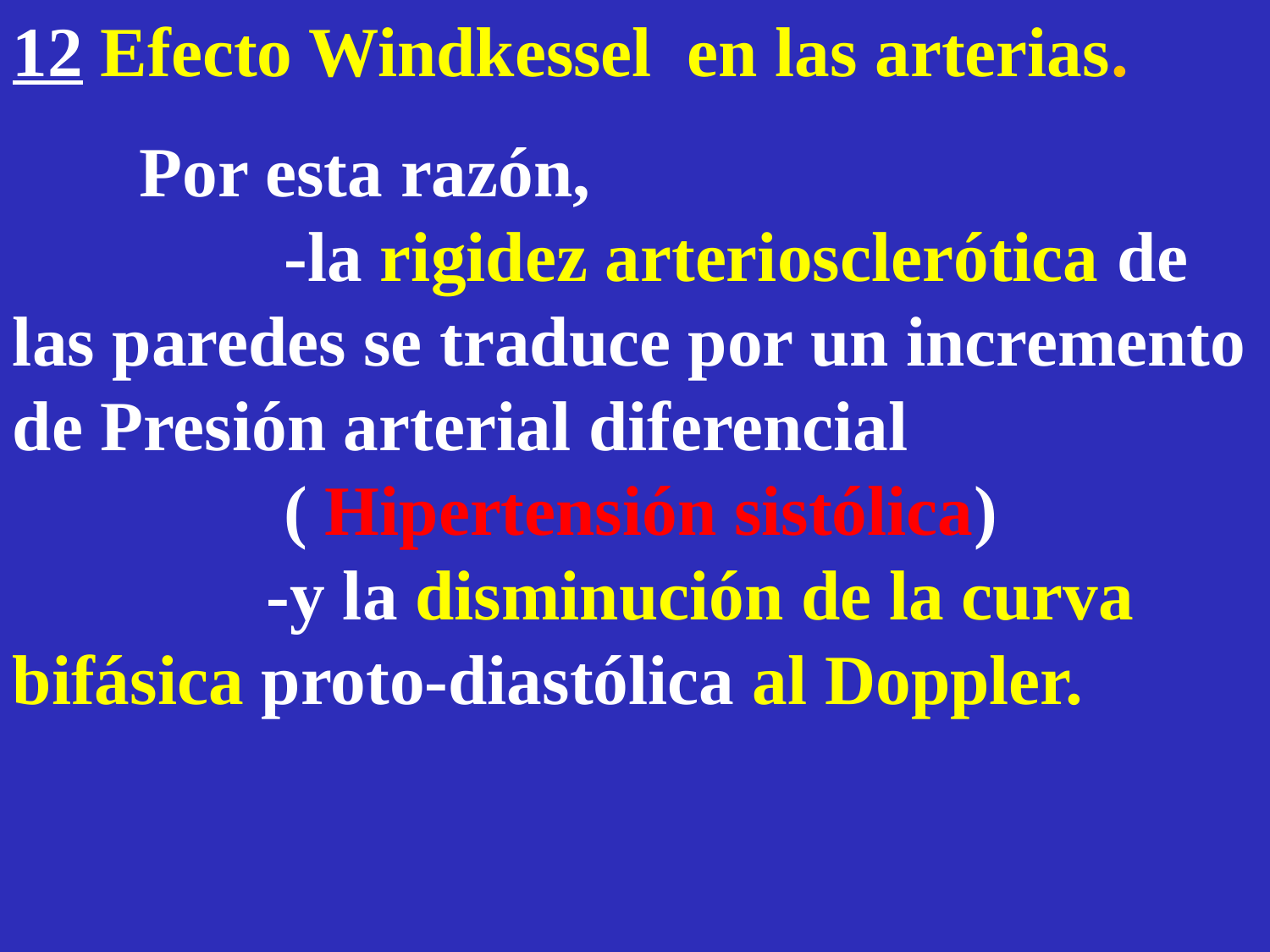

12 Efecto Windkessel  en las arterias.
	Por esta razón,							 -la rigidez arteriosclerótica de las paredes se traduce por un incremento de Presión arterial diferencial				 ( Hipertensión sistólica)  			-y la disminución de la curva bifásica proto-diastólica al Doppler.